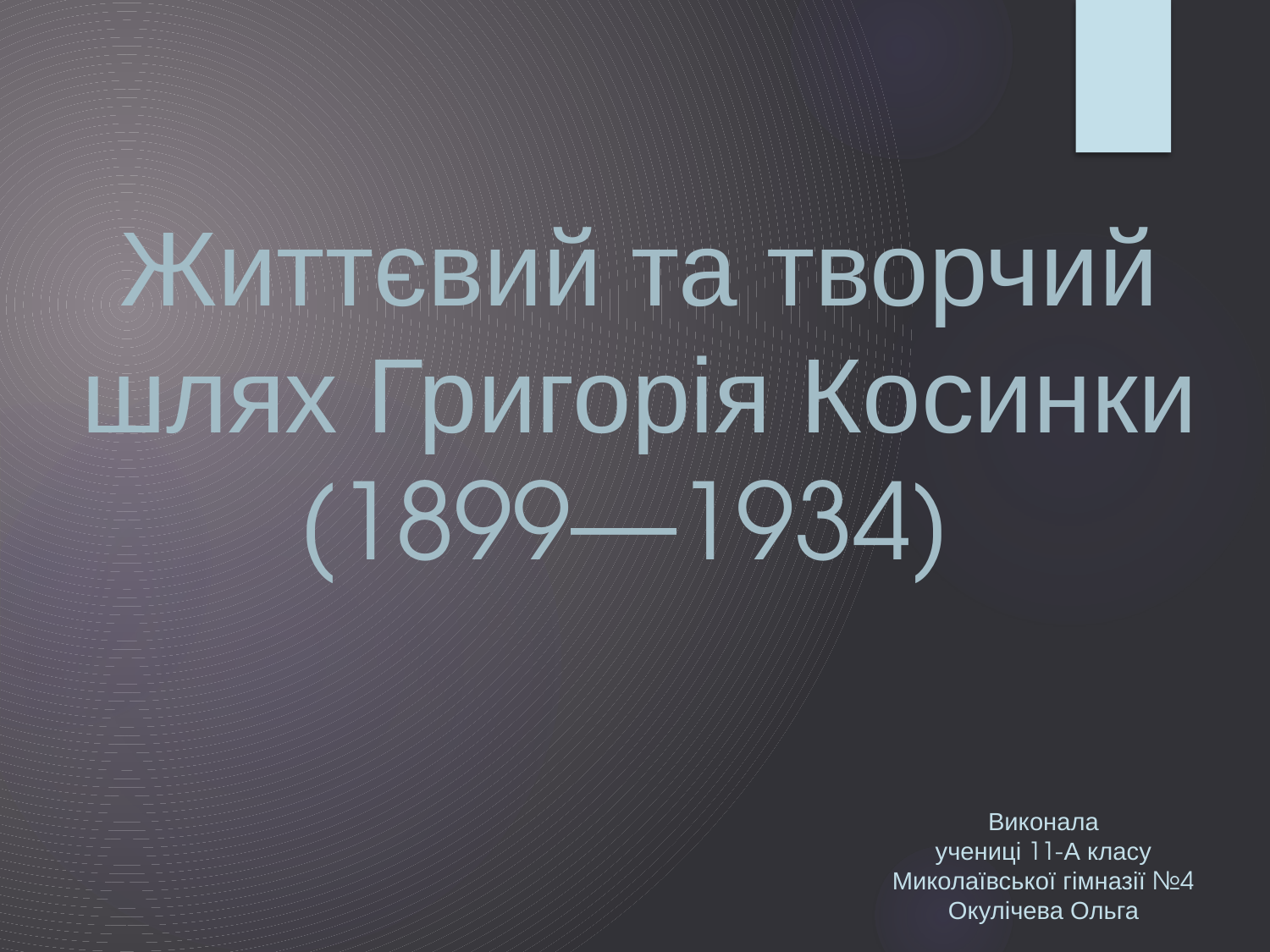

# Життєвий та творчий шлях Григорія Косинки (1899—1934)
Виконала
учениці 11-А класу
Миколаївської гімназії №4
Окулічева Ольга